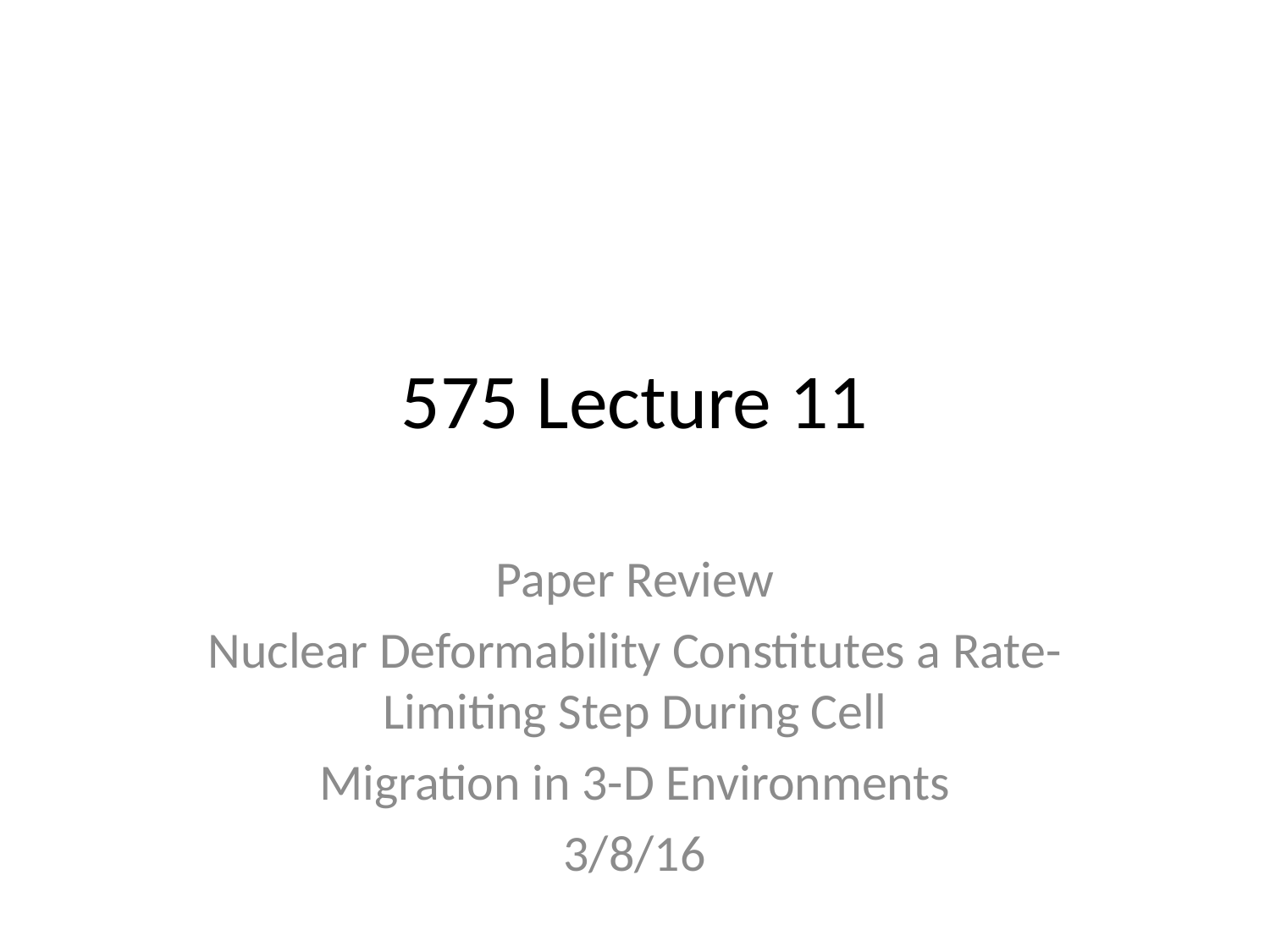

# 575 Lecture 11
Paper Review
Nuclear Deformability Constitutes a Rate-Limiting Step During Cell
Migration in 3-D Environments
3/8/16